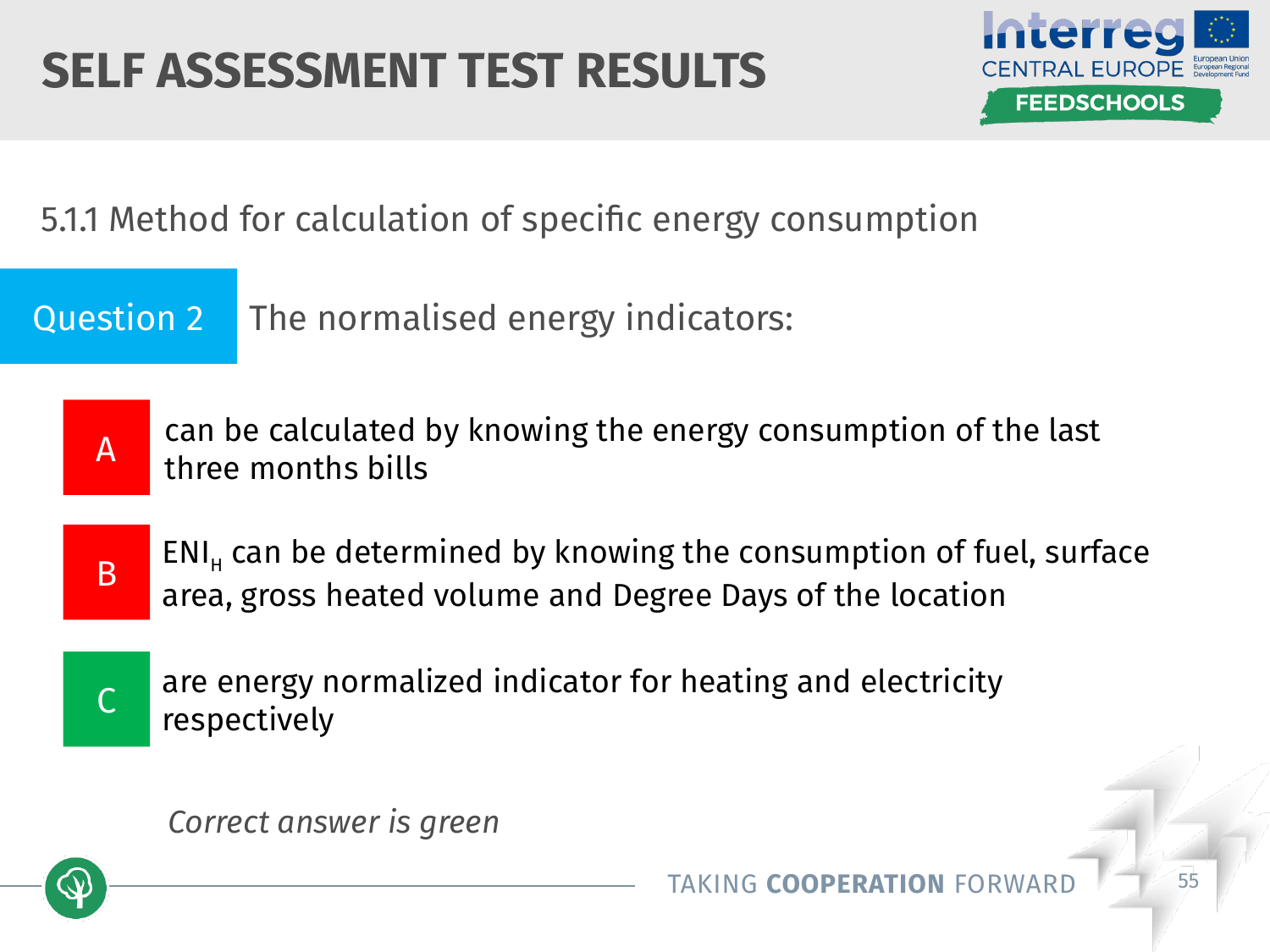

# Self assessment test results
5.1.1 Method for calculation of specific energy consumption

	Correct answer is green
Question 2
The normalised energy indicators:
A
can be calculated by knowing the energy consumption of the last three months bills
B
ENIH can be determined by knowing the consumption of fuel, surface area, gross heated volume and Degree Days of the location
C
are energy normalized indicator for heating and electricity respectively